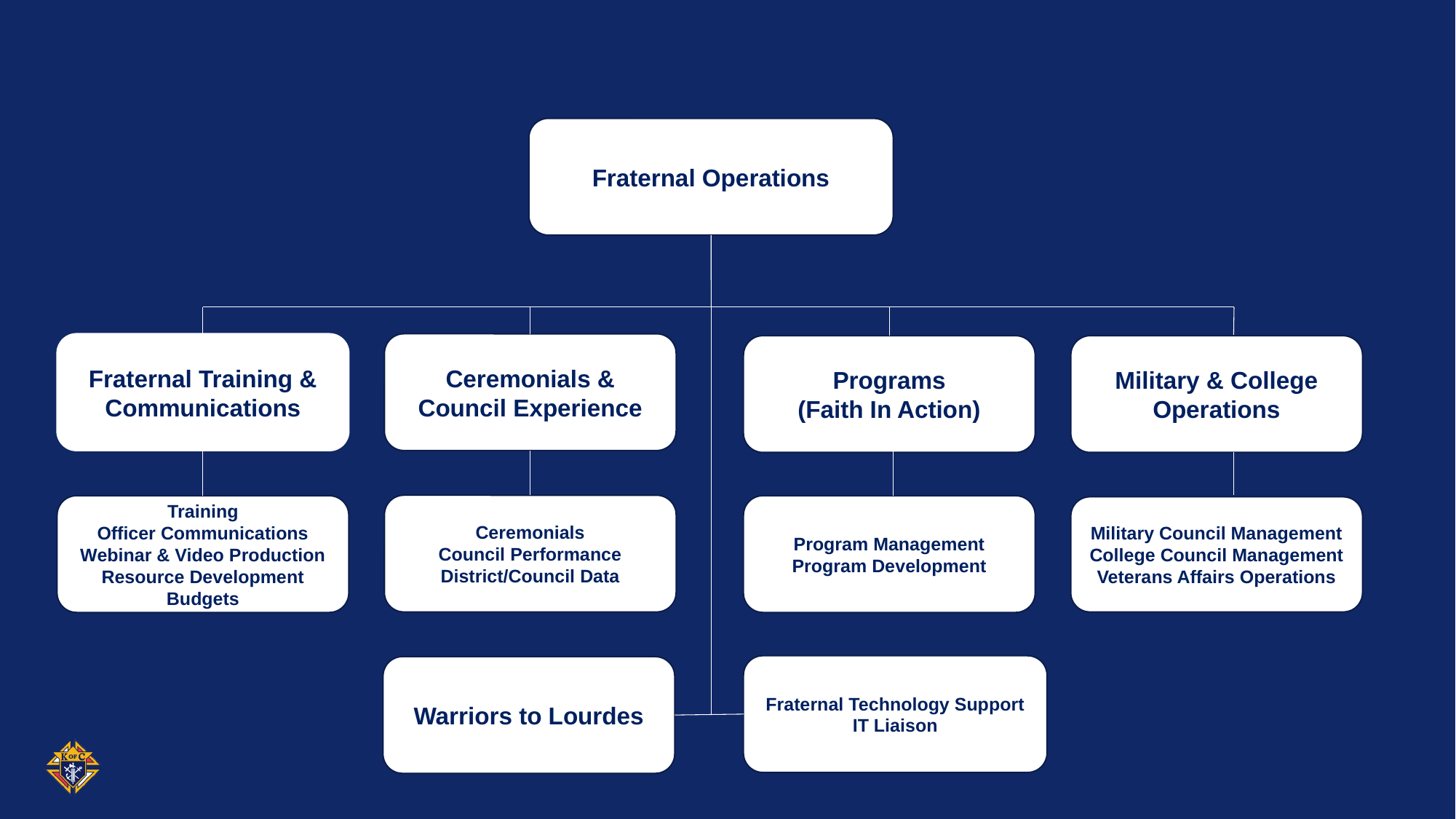

Fraternal Operations
Fraternal Training & Communications
Ceremonials & Council Experience
Programs
(Faith In Action)
Military & College Operations
Ceremonials
Council Performance
District/Council Data
Training
Officer Communications
Webinar & Video Production
Resource Development
Budgets
Program Management
Program Development
Military Council Management
College Council Management
Veterans Affairs Operations
Fraternal Technology Support
IT Liaison
Warriors to Lourdes